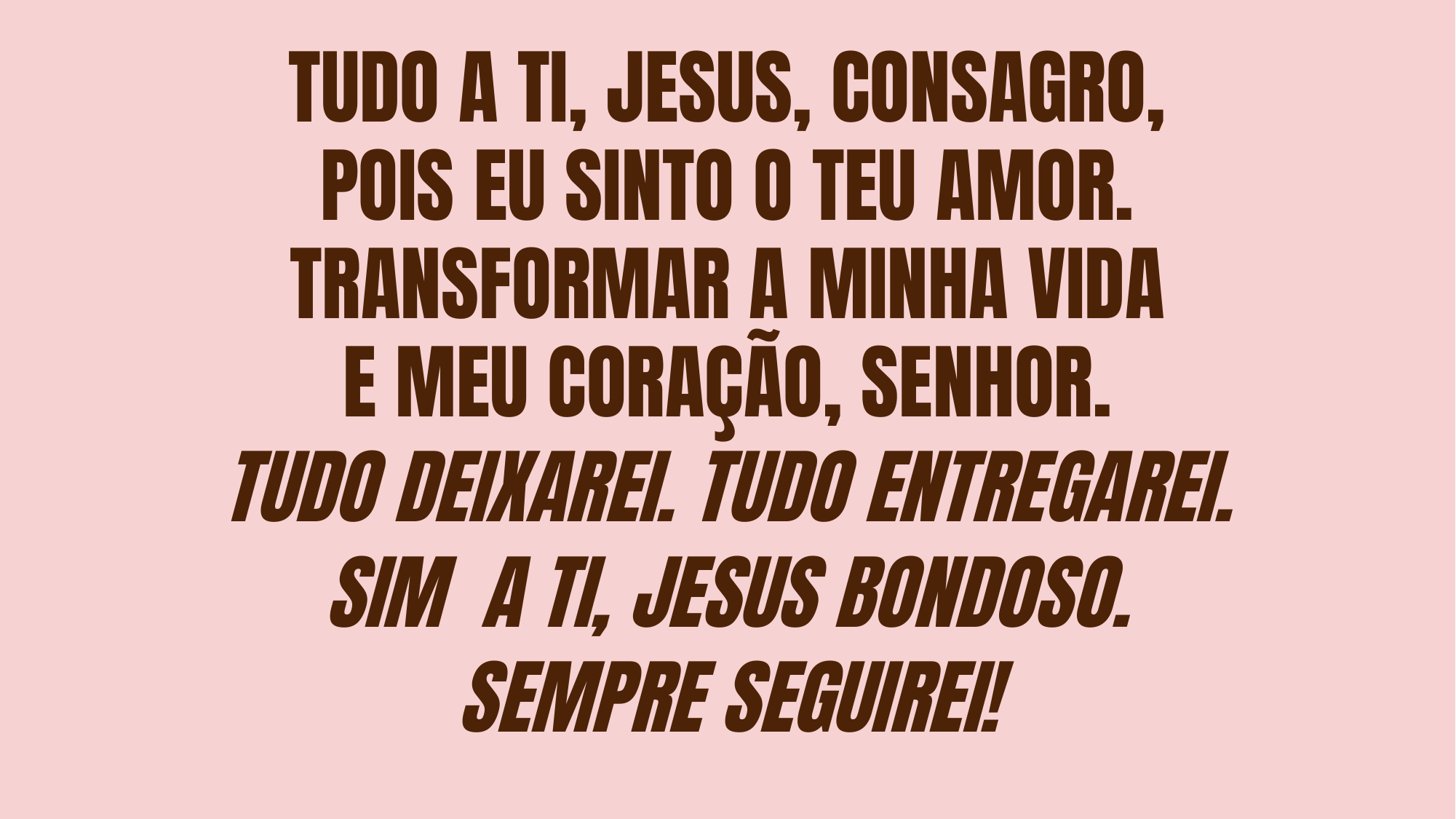

TUDO A TI, JESUS, CONSAGRO,
POIS EU SINTO O TEU AMOR.
TRANSFORMAR A MINHA VIDA
E MEU CORAÇÃO, SENHOR.
TUDO DEIXAREI. TUDO ENTREGAREI.
SIM  A TI, JESUS BONDOSO.
SEMPRE SEGUIREI!